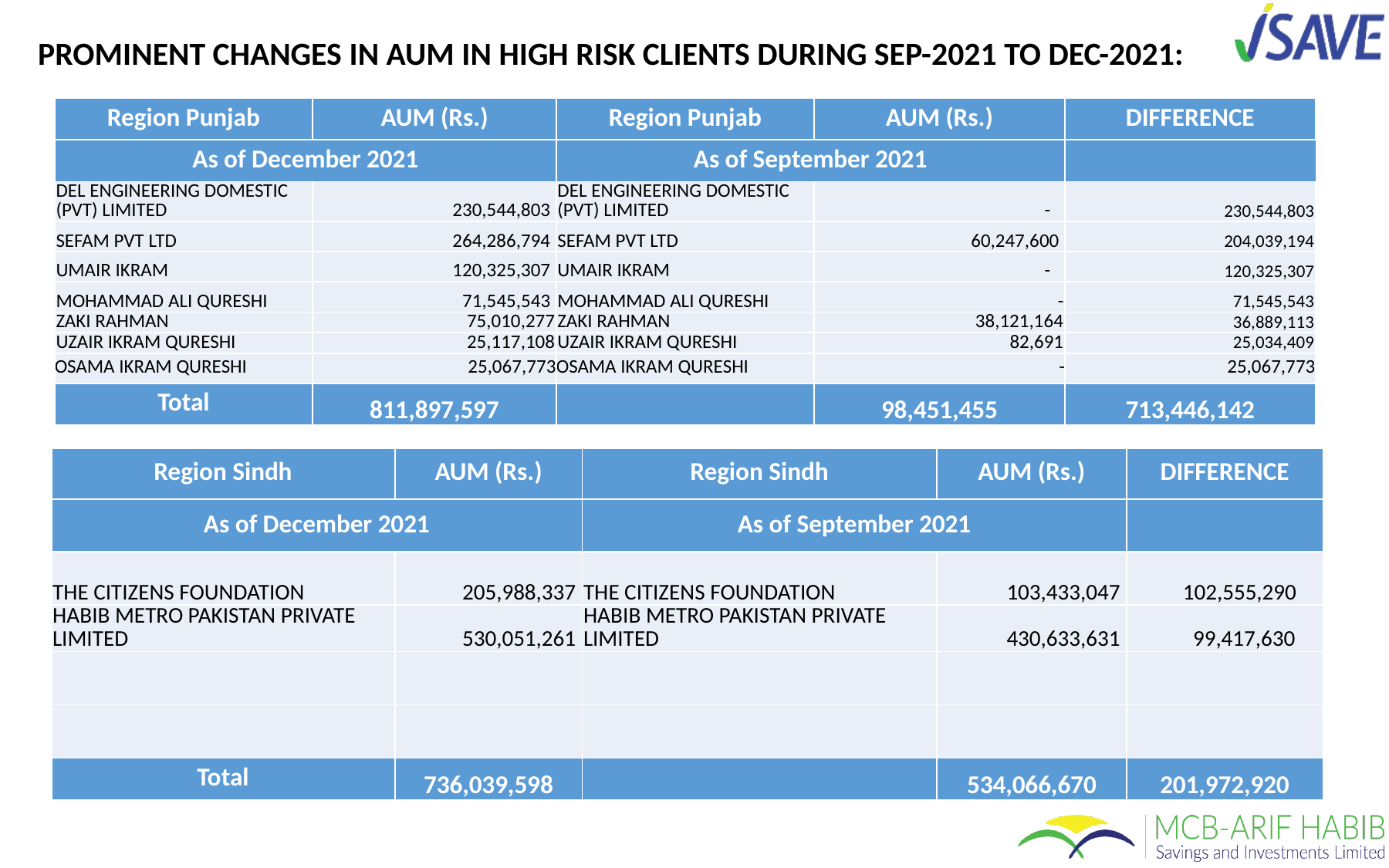

# PROMINENT CHANGES IN AUM IN HIGH RISK CLIENTS DURING SEP-2021 TO DEC-2021:
| Region Punjab | AUM (Rs.) | Region Punjab | AUM (Rs.) | DIFFERENCE |
| --- | --- | --- | --- | --- |
| As of December 2021 |  | As of September 2021 |  |  |
| DEL ENGINEERING DOMESTIC (PVT) LIMITED | 230,544,803 | DEL ENGINEERING DOMESTIC (PVT) LIMITED | - | 230,544,803 |
| SEFAM PVT LTD | 264,286,794 | SEFAM PVT LTD | 60,247,600 | 204,039,194 |
| UMAIR IKRAM | 120,325,307 | UMAIR IKRAM | - | 120,325,307 |
| MOHAMMAD ALI QURESHI | 71,545,543 | MOHAMMAD ALI QURESHI | - | 71,545,543 |
| ZAKI RAHMAN | 75,010,277 | ZAKI RAHMAN | 38,121,164 | 36,889,113 |
| UZAIR IKRAM QURESHI | 25,117,108 | UZAIR IKRAM QURESHI | 82,691 | 25,034,409 |
| OSAMA IKRAM QURESHI | 25,067,773 | OSAMA IKRAM QURESHI | - | 25,067,773 |
| Total | 811,897,597 |  | 98,451,455 | 713,446,142 |
| Region Sindh | AUM (Rs.) | Region Sindh | AUM (Rs.) | DIFFERENCE |
| --- | --- | --- | --- | --- |
| As of December 2021 |  | As of September 2021 |  |  |
| THE CITIZENS FOUNDATION | 205,988,337 | THE CITIZENS FOUNDATION | 103,433,047 | 102,555,290 |
| HABIB METRO PAKISTAN PRIVATE LIMITED | 530,051,261 | HABIB METRO PAKISTAN PRIVATE LIMITED | 430,633,631 | 99,417,630 |
|  |  |  |  |  |
|  |  |  |  |  |
| Total | 736,039,598 |  | 534,066,670 | 201,972,920 |